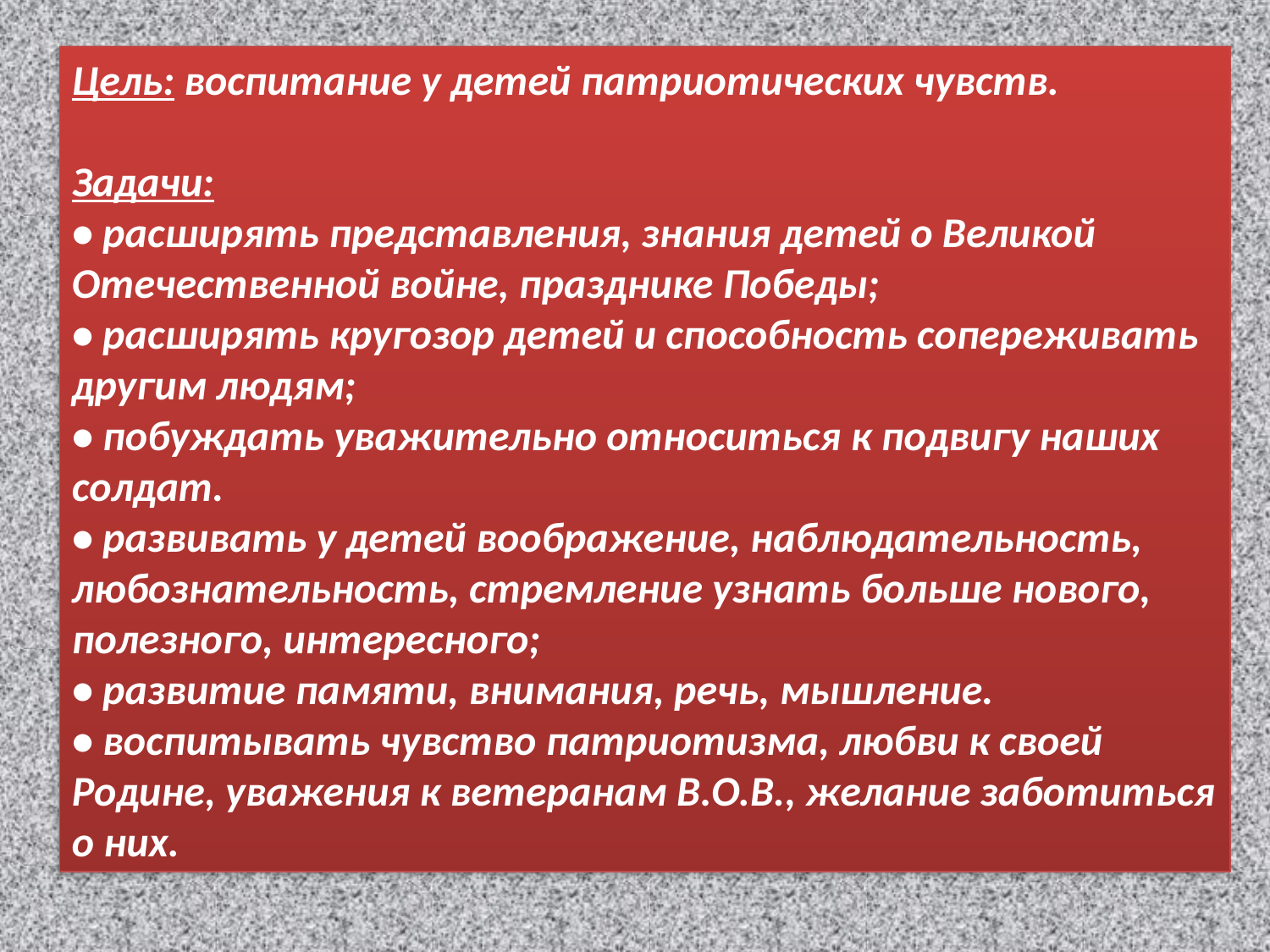

Цель: воспитание у детей патриотических чувств.
Задачи:
• расширять представления, знания детей о Великой Отечественной войне, празднике Победы;
• расширять кругозор детей и способность сопереживать другим людям;
• побуждать уважительно относиться к подвигу наших солдат.
• развивать у детей воображение, наблюдательность, любознательность, стремление узнать больше нового, полезного, интересного;
• развитие памяти, внимания, речь, мышление.
• воспитывать чувство патриотизма, любви к своей Родине, уважения к ветеранам В.О.В., желание заботиться о них.